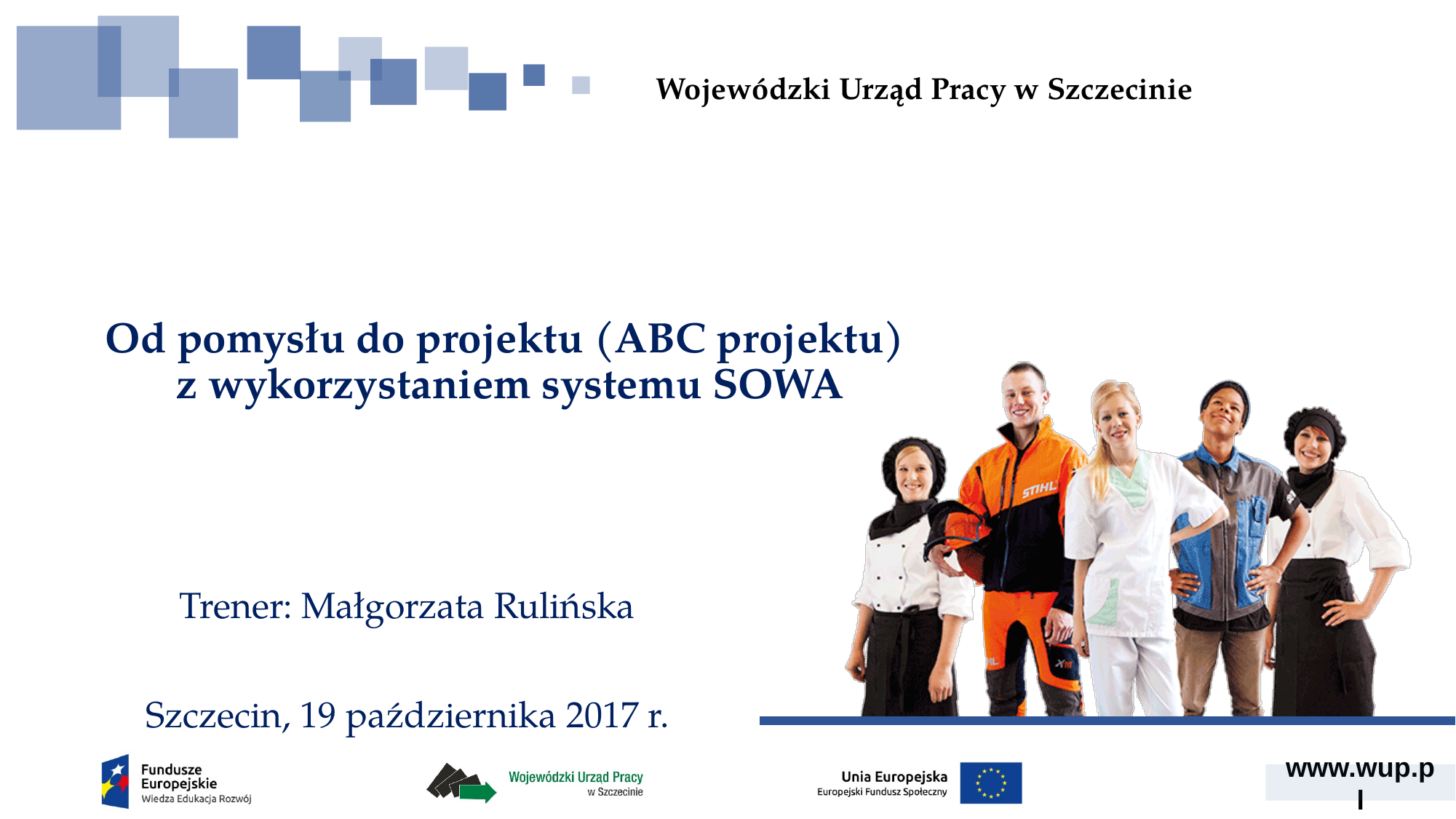

# Od pomysłu do projektu (ABC projektu) z wykorzystaniem systemu SOWA
Trener: Małgorzata Rulińska

Szczecin, 19 października 2017 r.